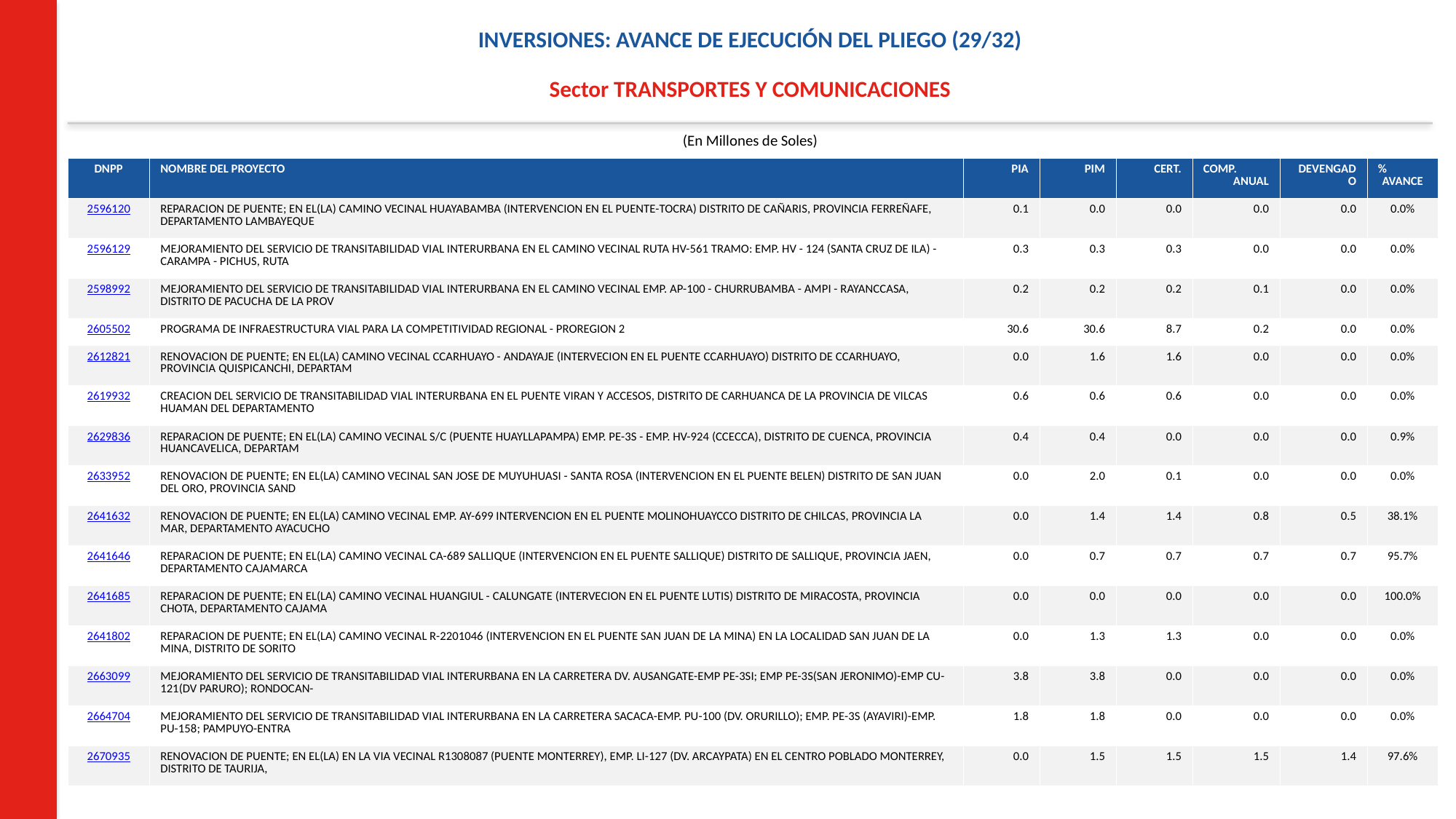

INVERSIONES: AVANCE DE EJECUCIÓN DEL PLIEGO (29/32)
Sector TRANSPORTES Y COMUNICACIONES

(En Millones de Soles)
| DNPP | NOMBRE DEL PROYECTO | PIA | PIM | CERT. | COMP. ANUAL | DEVENGADO | % AVANCE |
| --- | --- | --- | --- | --- | --- | --- | --- |
| 2596120 | REPARACION DE PUENTE; EN EL(LA) CAMINO VECINAL HUAYABAMBA (INTERVENCION EN EL PUENTE-TOCRA) DISTRITO DE CAÑARIS, PROVINCIA FERREÑAFE, DEPARTAMENTO LAMBAYEQUE | 0.1 | 0.0 | 0.0 | 0.0 | 0.0 | 0.0% |
| 2596129 | MEJORAMIENTO DEL SERVICIO DE TRANSITABILIDAD VIAL INTERURBANA EN EL CAMINO VECINAL RUTA HV-561 TRAMO: EMP. HV - 124 (SANTA CRUZ DE ILA) - CARAMPA - PICHUS, RUTA | 0.3 | 0.3 | 0.3 | 0.0 | 0.0 | 0.0% |
| 2598992 | MEJORAMIENTO DEL SERVICIO DE TRANSITABILIDAD VIAL INTERURBANA EN EL CAMINO VECINAL EMP. AP-100 - CHURRUBAMBA - AMPI - RAYANCCASA, DISTRITO DE PACUCHA DE LA PROV | 0.2 | 0.2 | 0.2 | 0.1 | 0.0 | 0.0% |
| 2605502 | PROGRAMA DE INFRAESTRUCTURA VIAL PARA LA COMPETITIVIDAD REGIONAL - PROREGION 2 | 30.6 | 30.6 | 8.7 | 0.2 | 0.0 | 0.0% |
| 2612821 | RENOVACION DE PUENTE; EN EL(LA) CAMINO VECINAL CCARHUAYO - ANDAYAJE (INTERVECION EN EL PUENTE CCARHUAYO) DISTRITO DE CCARHUAYO, PROVINCIA QUISPICANCHI, DEPARTAM | 0.0 | 1.6 | 1.6 | 0.0 | 0.0 | 0.0% |
| 2619932 | CREACION DEL SERVICIO DE TRANSITABILIDAD VIAL INTERURBANA EN EL PUENTE VIRAN Y ACCESOS, DISTRITO DE CARHUANCA DE LA PROVINCIA DE VILCAS HUAMAN DEL DEPARTAMENTO | 0.6 | 0.6 | 0.6 | 0.0 | 0.0 | 0.0% |
| 2629836 | REPARACION DE PUENTE; EN EL(LA) CAMINO VECINAL S/C (PUENTE HUAYLLAPAMPA) EMP. PE-3S - EMP. HV-924 (CCECCA), DISTRITO DE CUENCA, PROVINCIA HUANCAVELICA, DEPARTAM | 0.4 | 0.4 | 0.0 | 0.0 | 0.0 | 0.9% |
| 2633952 | RENOVACION DE PUENTE; EN EL(LA) CAMINO VECINAL SAN JOSE DE MUYUHUASI - SANTA ROSA (INTERVENCION EN EL PUENTE BELEN) DISTRITO DE SAN JUAN DEL ORO, PROVINCIA SAND | 0.0 | 2.0 | 0.1 | 0.0 | 0.0 | 0.0% |
| 2641632 | RENOVACION DE PUENTE; EN EL(LA) CAMINO VECINAL EMP. AY-699 INTERVENCION EN EL PUENTE MOLINOHUAYCCO DISTRITO DE CHILCAS, PROVINCIA LA MAR, DEPARTAMENTO AYACUCHO | 0.0 | 1.4 | 1.4 | 0.8 | 0.5 | 38.1% |
| 2641646 | REPARACION DE PUENTE; EN EL(LA) CAMINO VECINAL CA-689 SALLIQUE (INTERVENCION EN EL PUENTE SALLIQUE) DISTRITO DE SALLIQUE, PROVINCIA JAEN, DEPARTAMENTO CAJAMARCA | 0.0 | 0.7 | 0.7 | 0.7 | 0.7 | 95.7% |
| 2641685 | REPARACION DE PUENTE; EN EL(LA) CAMINO VECINAL HUANGIUL - CALUNGATE (INTERVECION EN EL PUENTE LUTIS) DISTRITO DE MIRACOSTA, PROVINCIA CHOTA, DEPARTAMENTO CAJAMA | 0.0 | 0.0 | 0.0 | 0.0 | 0.0 | 100.0% |
| 2641802 | REPARACION DE PUENTE; EN EL(LA) CAMINO VECINAL R-2201046 (INTERVENCION EN EL PUENTE SAN JUAN DE LA MINA) EN LA LOCALIDAD SAN JUAN DE LA MINA, DISTRITO DE SORITO | 0.0 | 1.3 | 1.3 | 0.0 | 0.0 | 0.0% |
| 2663099 | MEJORAMIENTO DEL SERVICIO DE TRANSITABILIDAD VIAL INTERURBANA EN LA CARRETERA DV. AUSANGATE-EMP PE-3SI; EMP PE-3S(SAN JERONIMO)-EMP CU-121(DV PARURO); RONDOCAN- | 3.8 | 3.8 | 0.0 | 0.0 | 0.0 | 0.0% |
| 2664704 | MEJORAMIENTO DEL SERVICIO DE TRANSITABILIDAD VIAL INTERURBANA EN LA CARRETERA SACACA-EMP. PU-100 (DV. ORURILLO); EMP. PE-3S (AYAVIRI)-EMP. PU-158; PAMPUYO-ENTRA | 1.8 | 1.8 | 0.0 | 0.0 | 0.0 | 0.0% |
| 2670935 | RENOVACION DE PUENTE; EN EL(LA) EN LA VIA VECINAL R1308087 (PUENTE MONTERREY), EMP. LI-127 (DV. ARCAYPATA) EN EL CENTRO POBLADO MONTERREY, DISTRITO DE TAURIJA, | 0.0 | 1.5 | 1.5 | 1.5 | 1.4 | 97.6% |